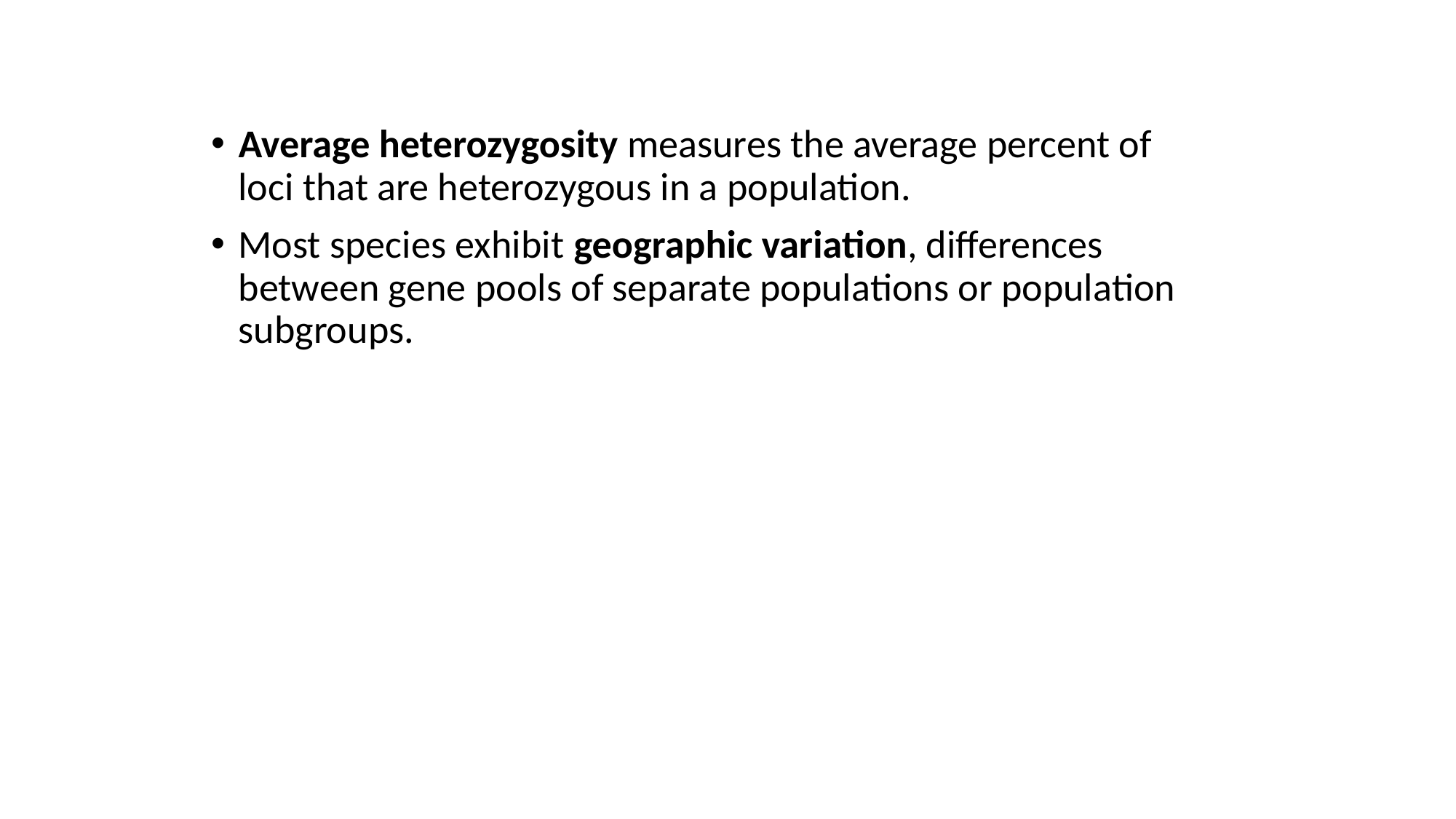

Average heterozygosity measures the average percent of loci that are heterozygous in a population.
Most species exhibit geographic variation, differences between gene pools of separate populations or population subgroups.